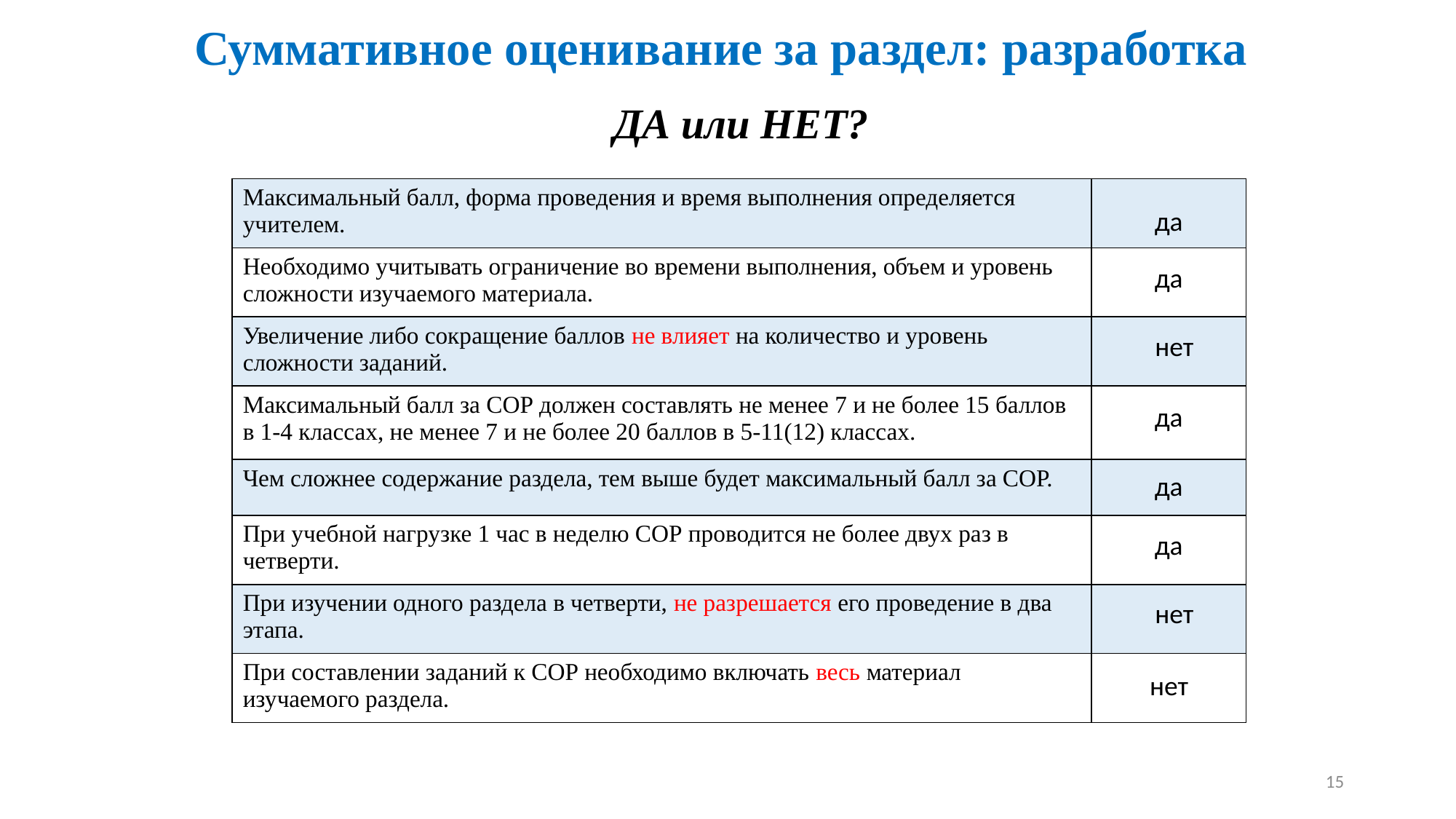

Суммативное оценивание за раздел: разработка
ДА или НЕТ?
| Максимальный балл, форма проведения и время выполнения определяется учителем. |  |
| --- | --- |
| Необходимо учитывать ограничение во времени выполнения, объем и уровень сложности изучаемого материала. |  |
| Увеличение либо сокращение баллов не влияет на количество и уровень сложности заданий. |  |
| Максимальный балл за СОР должен составлять не менее 7 и не более 15 баллов в 1-4 классах, не менее 7 и не более 20 баллов в 5-11(12) классах. |  |
| Чем сложнее содержание раздела, тем выше будет максимальный балл за СОР. |  |
| При учебной нагрузке 1 час в неделю СОР проводится не более двух раз в четверти. |  |
| При изучении одного раздела в четверти, не разрешается его проведение в два этапа. |  |
| При составлении заданий к СОР необходимо включать весь материал изучаемого раздела. |  |
да
да
нет
да
да
да
нет
нет
15